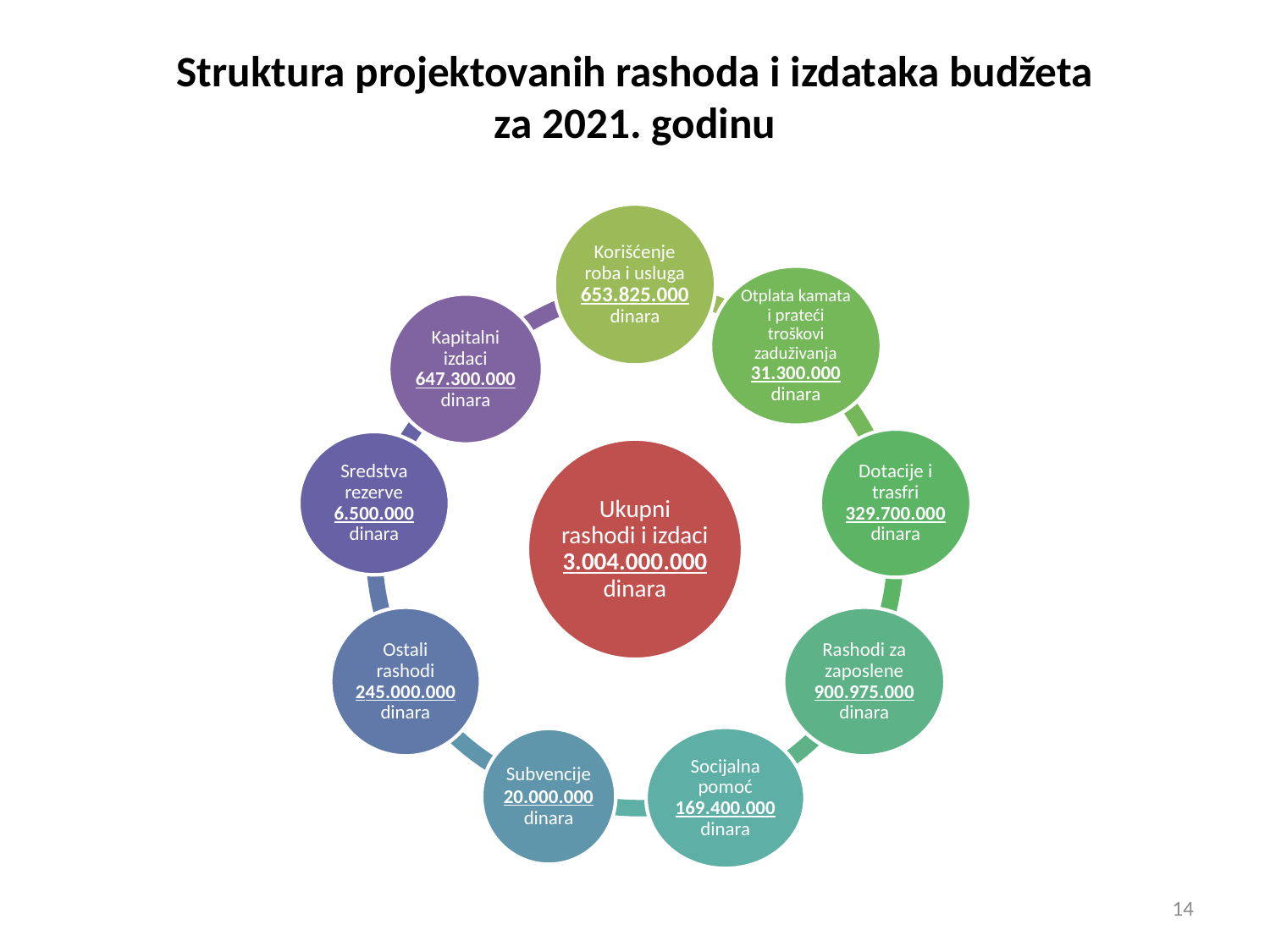

# Struktura projektovanih rashoda i izdataka budžeta za 2021. godinu
Ukupni rashodi i izdaci 3.004.000.000
dinara
Korišćenje roba i usluga 653.825.000 dinara
Otplata kamata i prateći troškovi zaduživanja
31.300.000 dinara
Dotacije i trasfri 329.700.000 dinara
Rashodi za zaposlene 900.975.000 dinara
Socijalna pomoć 169.400.000 dinara
Subvencije 20.000.000 dinara
Ostali rashodi 245.000.000 dinara
Sredstva rezerve 6.500.000
dinara
Kapitalni izdaci 647.300.000 dinara
14